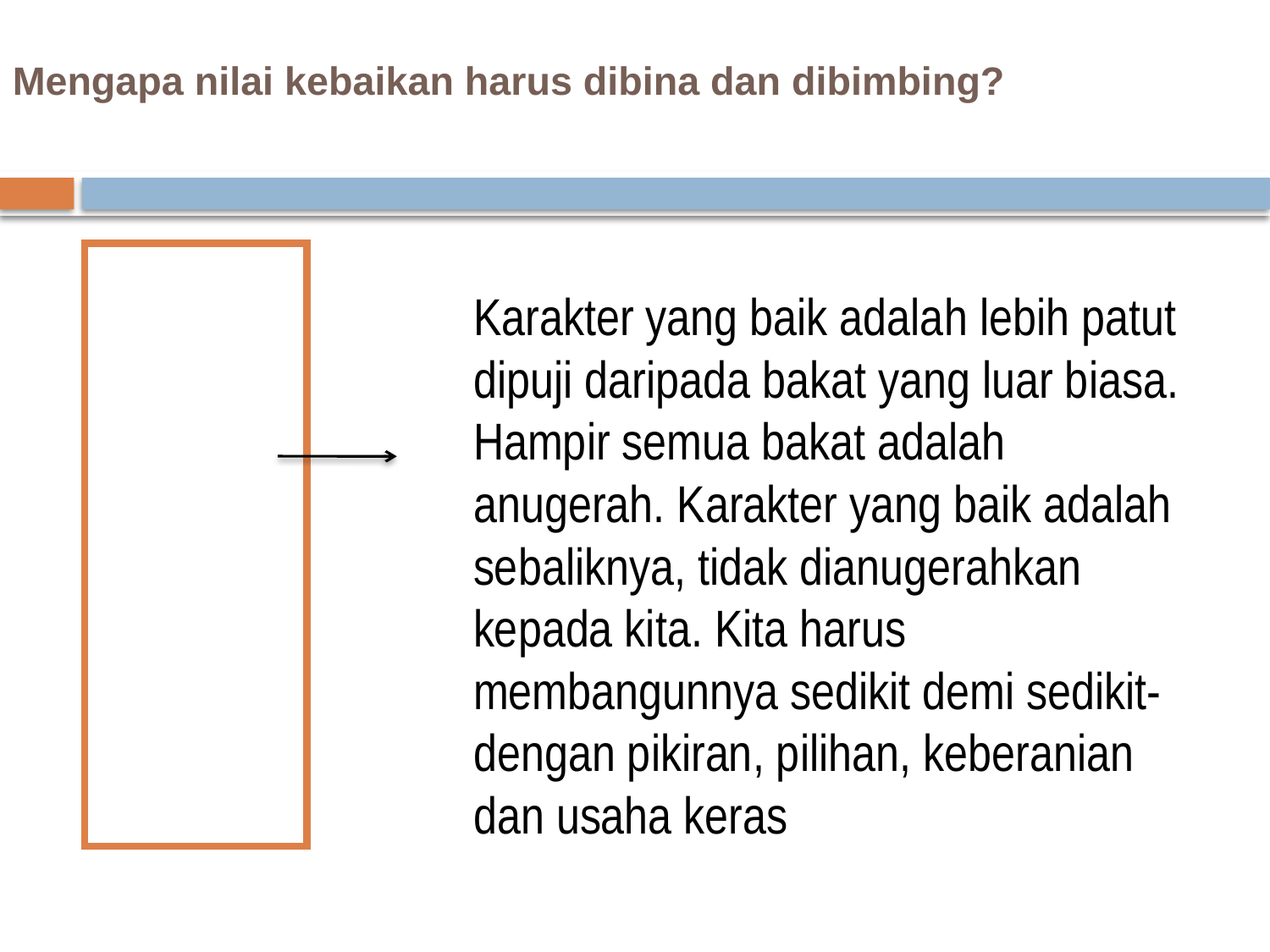

# Mengapa nilai kebaikan harus dibina dan dibimbing?

John Luther
	Karakter yang baik adalah lebih patut dipuji daripada bakat yang luar biasa. Hampir semua bakat adalah anugerah. Karakter yang baik adalah sebaliknya, tidak dianugerahkan kepada kita. Kita harus membangunnya sedikit demi sedikit- dengan pikiran, pilihan, keberanian dan usaha keras